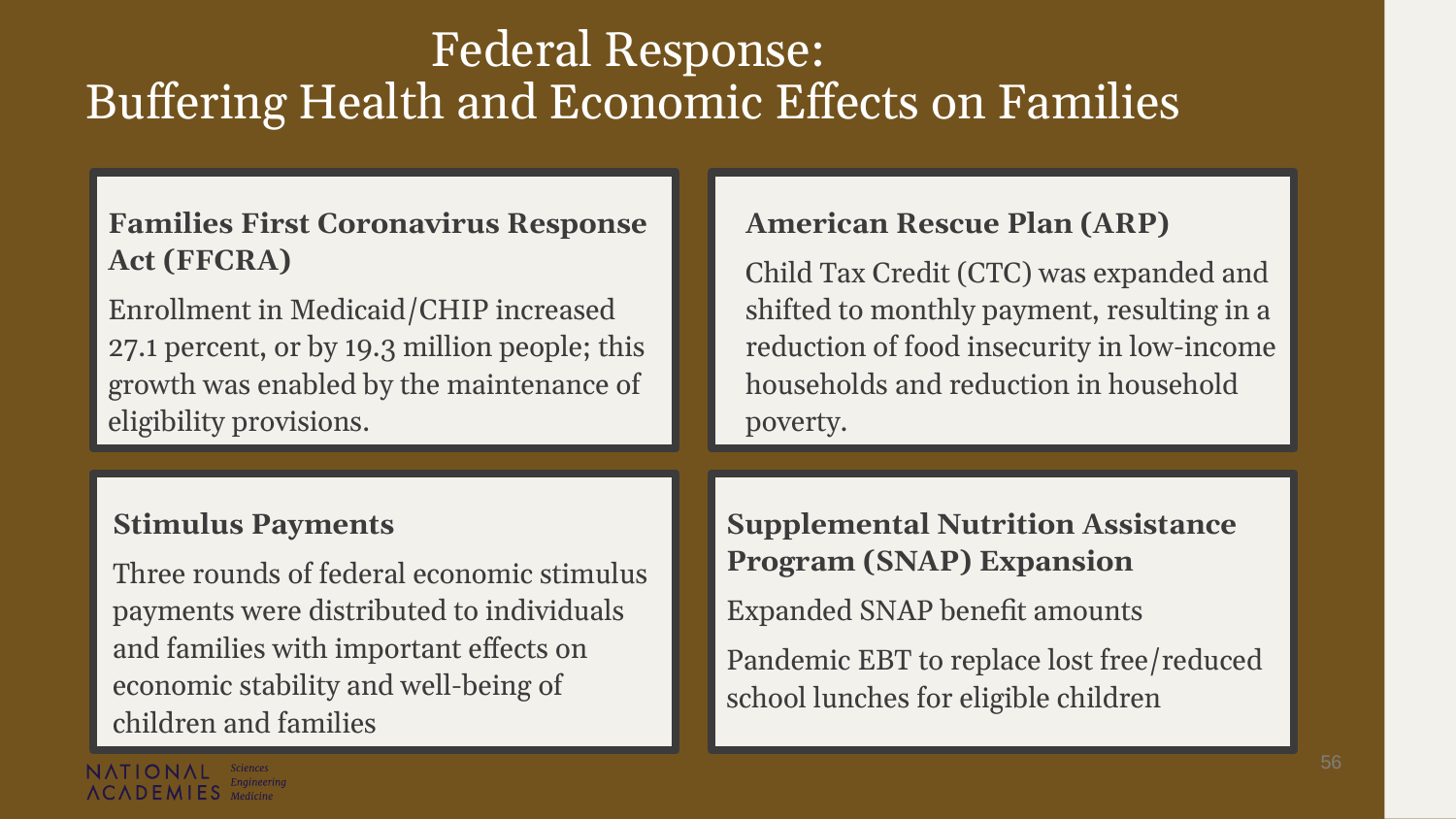

# Federal Response: Buffering Health and Economic Effects on Families
Families First Coronavirus Response Act (FFCRA)
Enrollment in Medicaid/CHIP increased 27.1 percent, or by 19.3 million people; this growth was enabled by the maintenance of eligibility provisions.
American Rescue Plan (ARP)
Child Tax Credit (CTC) was expanded and shifted to monthly payment, resulting in a reduction of food insecurity in low-income households and reduction in household poverty.
Stimulus Payments
Three rounds of federal economic stimulus payments were distributed to individuals and families with important effects on economic stability and well-being of children and families
Supplemental Nutrition Assistance Program (SNAP) Expansion
Expanded SNAP benefit amounts
Pandemic EBT to replace lost free/reduced school lunches for eligible children
56